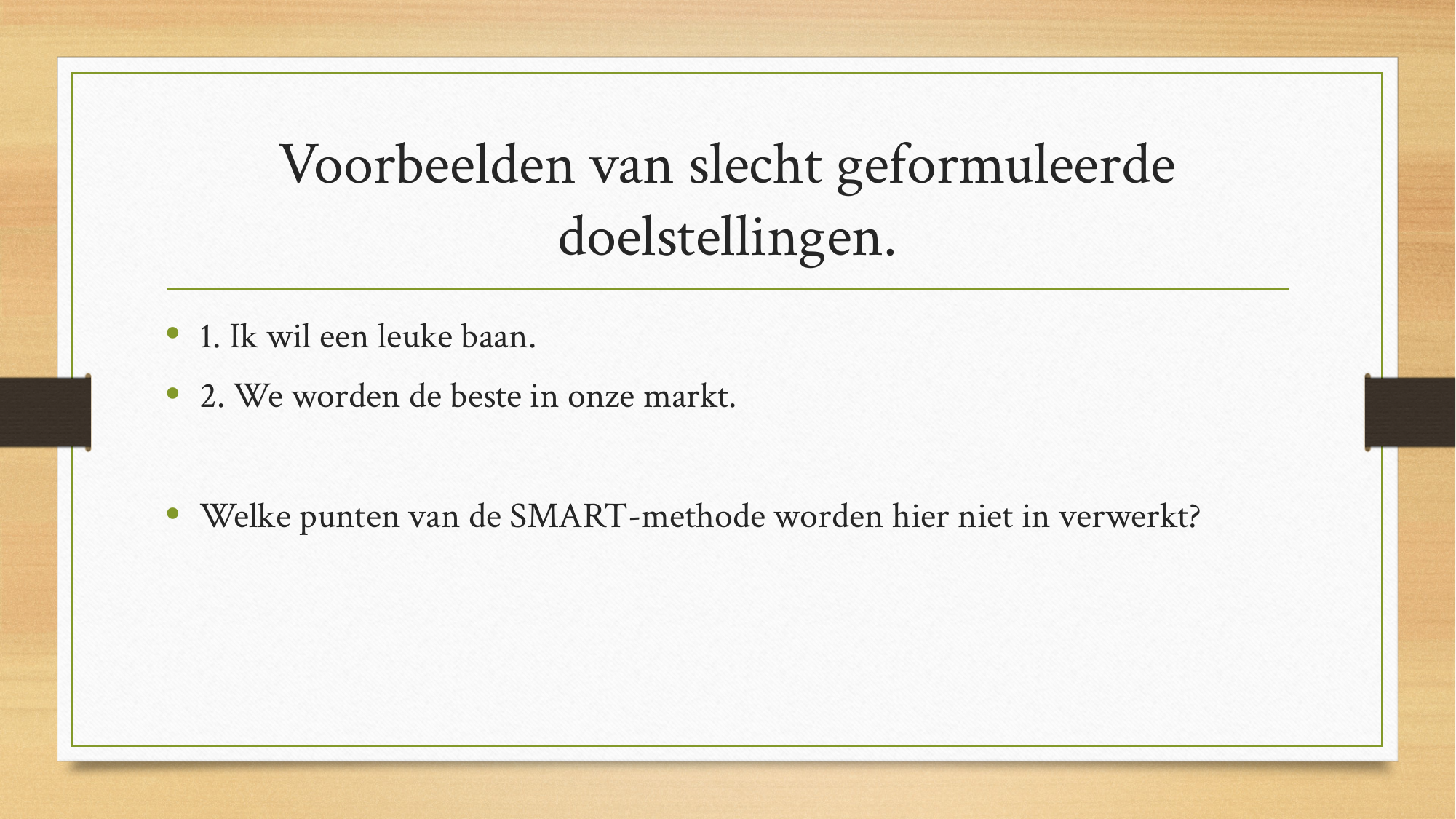

# Voorbeelden van slecht geformuleerde doelstellingen.
1. Ik wil een leuke baan.
2. We worden de beste in onze markt.

Welke punten van de SMART-methode worden hier niet in verwerkt?